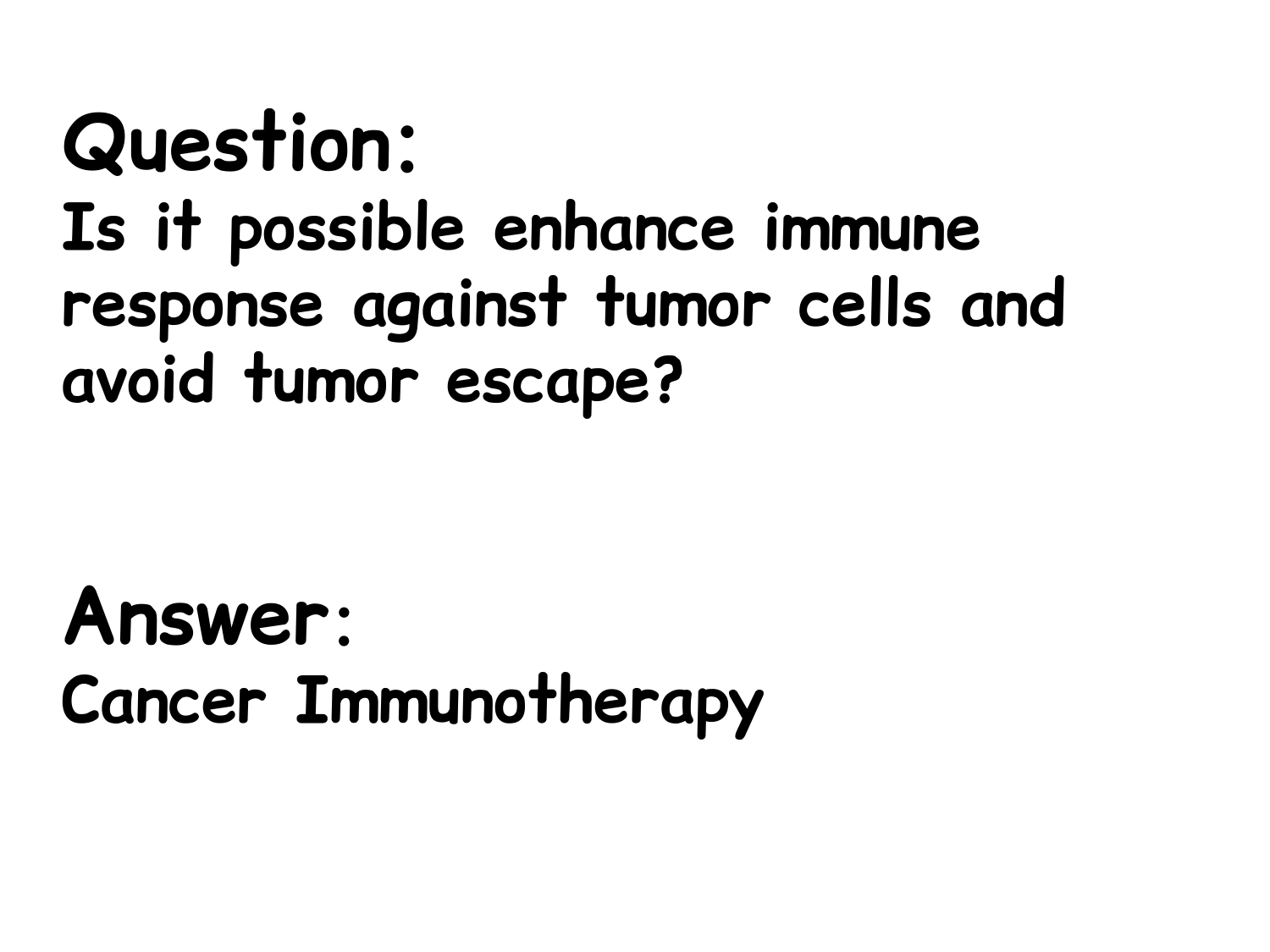

Question:
Is it possible enhance immune response against tumor cells and avoid tumor escape?

Answer:
Cancer Immunotherapy